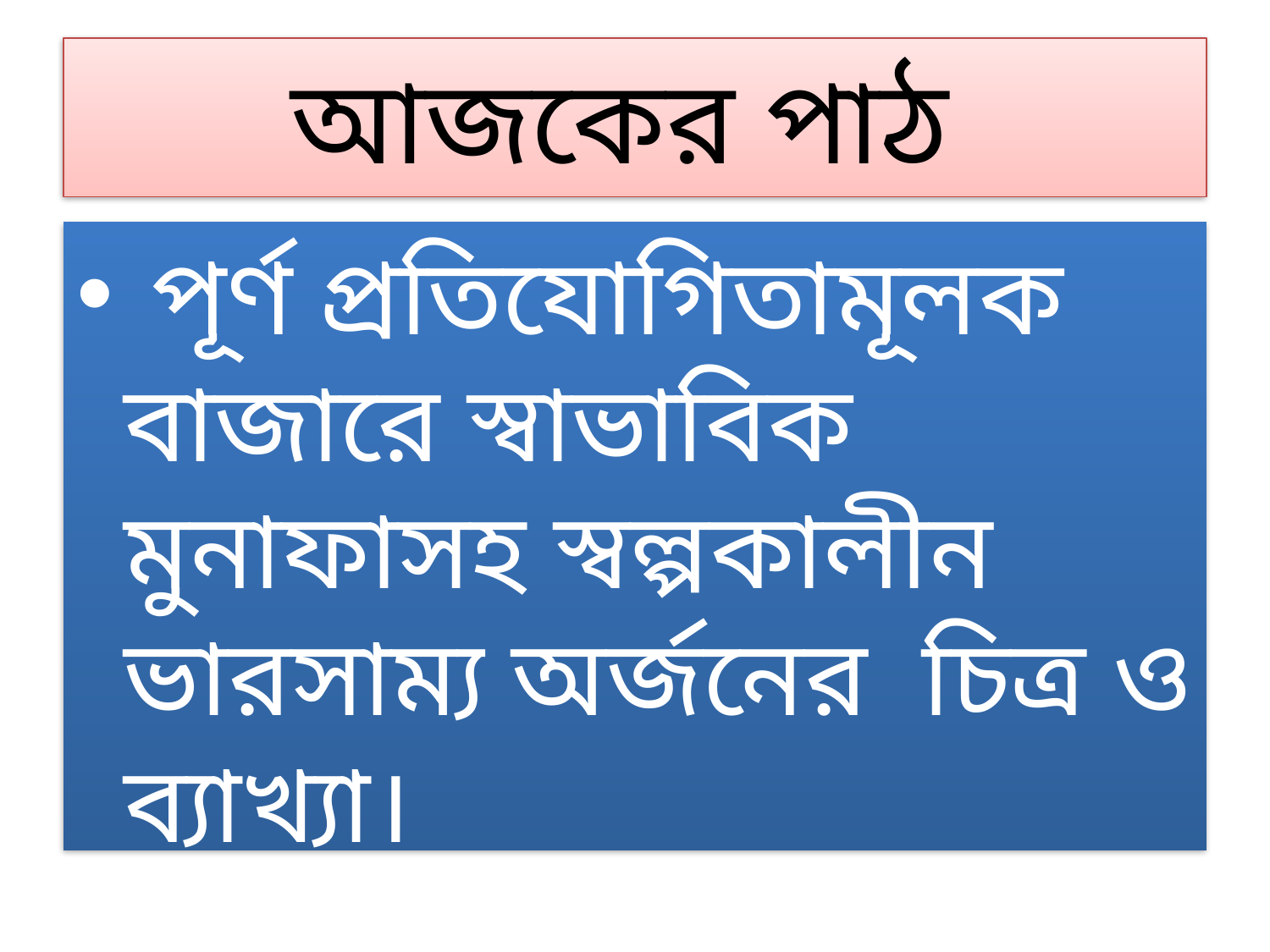

# আজকের পাঠ
 পূর্ণ প্রতিযোগিতামূলক বাজারে স্বাভাবিক মুনাফাসহ স্বল্পকালীন ভারসাম্য অর্জনের  চিত্র ও ব্যাখ্যা।